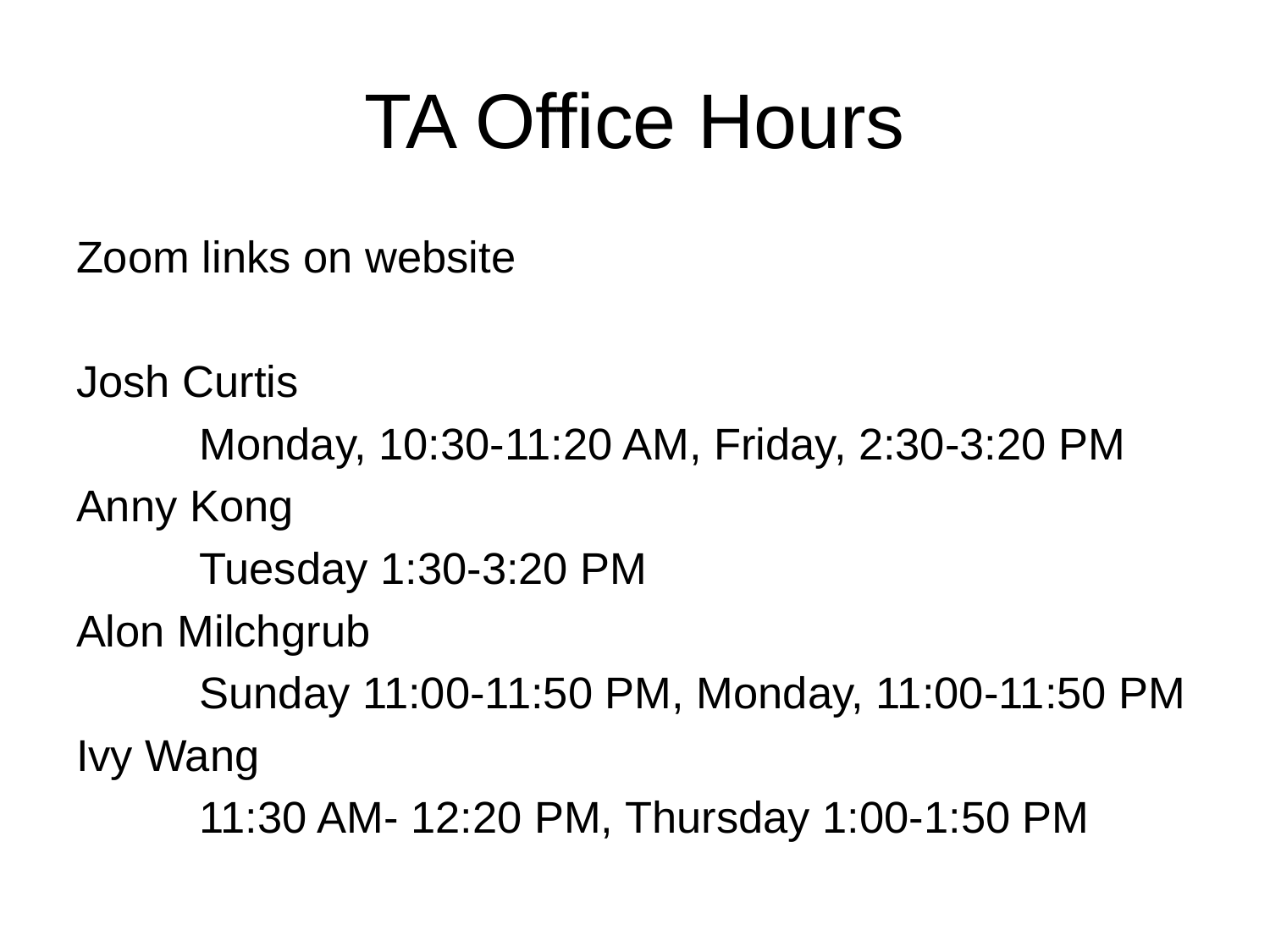

# TA Office Hours
Zoom links on website

Josh Curtis
	Monday, 10:30-11:20 AM, Friday, 2:30-3:20 PM
Anny Kong
	Tuesday 1:30-3:20 PM
Alon Milchgrub
	Sunday 11:00-11:50 PM, Monday, 11:00-11:50 PM
Ivy Wang
	11:30 AM- 12:20 PM, Thursday 1:00-1:50 PM